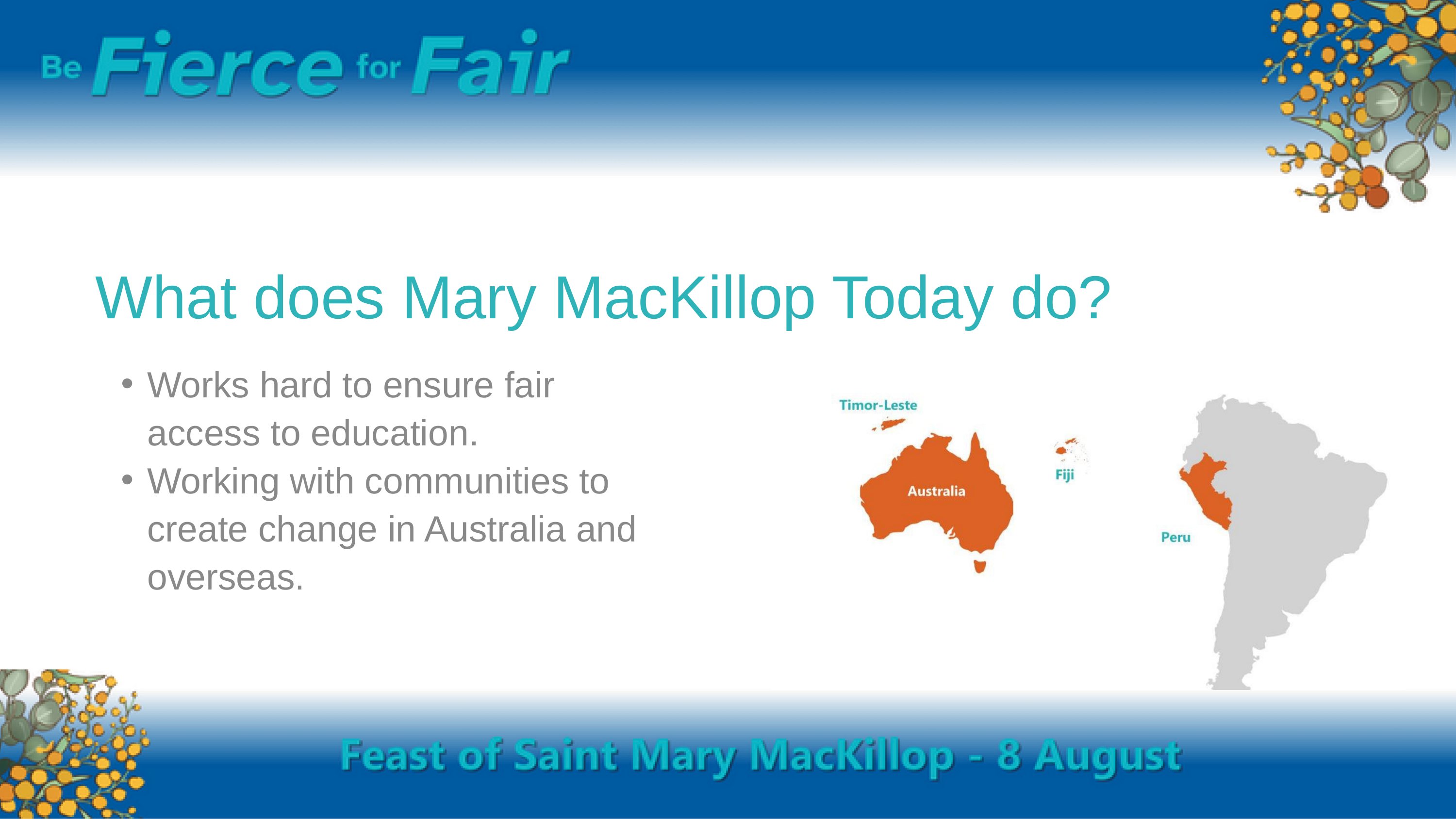

What does Mary MacKillop Today do?

Works hard to ensure fair access to education.
Working with communities to create change in Australia and overseas.